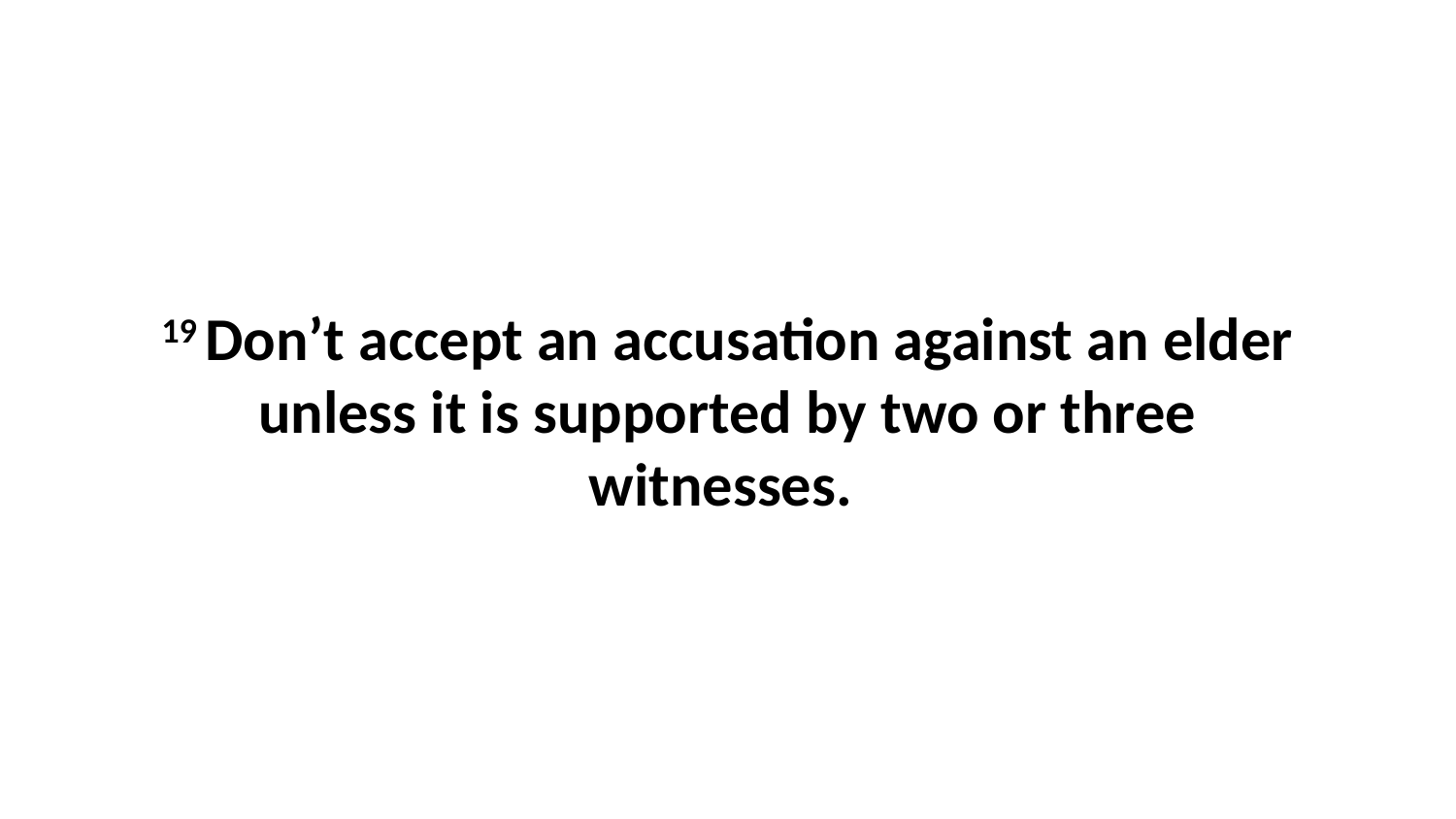

19 Don’t accept an accusation against an elder unless it is supported by two or three witnesses.